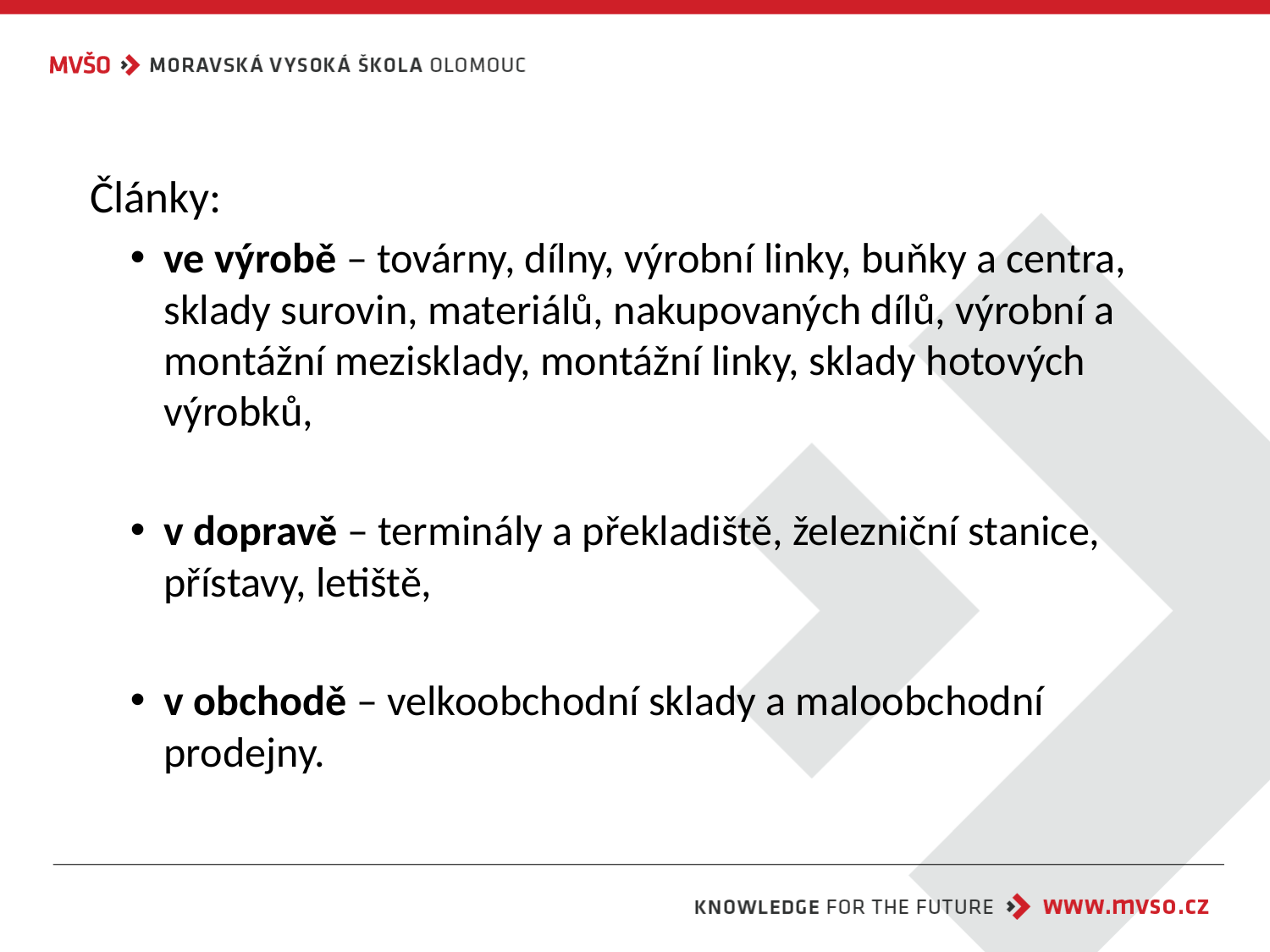

Články:
ve výrobě – továrny, dílny, výrobní linky, buňky a centra, sklady surovin, materiálů, nakupovaných dílů, výrobní a montážní mezisklady, montážní linky, sklady hotových výrobků,

v dopravě – terminály a překladiště, železniční stanice, přístavy, letiště,

v obchodě – velkoobchodní sklady a maloobchodní prodejny.